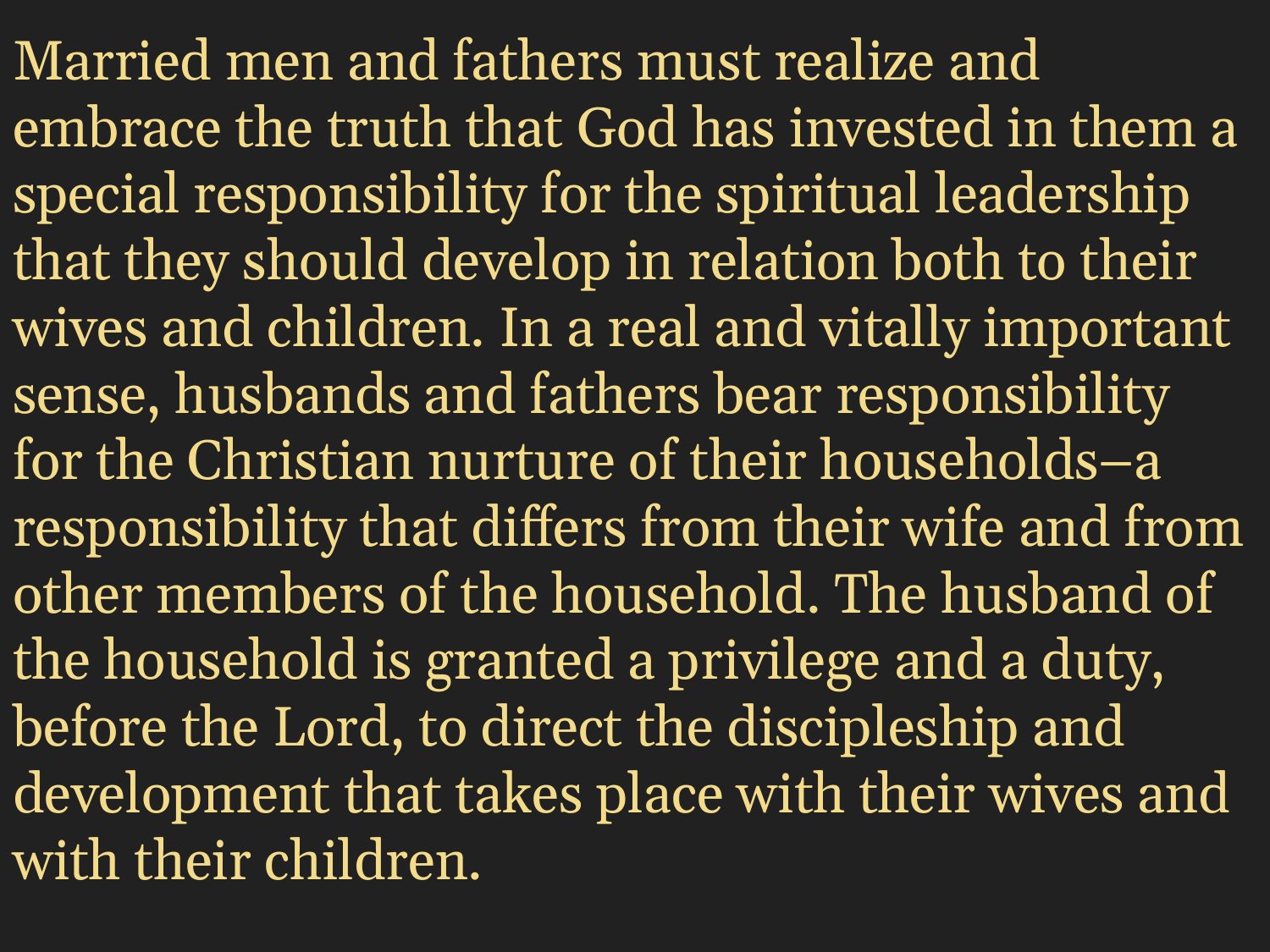

Married men and fathers must realize and embrace the truth that God has invested in them a special responsibility for the spiritual leadership that they should develop in relation both to their wives and children. In a real and vitally important sense, husbands and fathers bear responsibility for the Christian nurture of their households–a responsibility that differs from their wife and from other members of the household. The husband of the household is granted a privilege and a duty, before the Lord, to direct the discipleship and development that takes place with their wives and with their children.

#